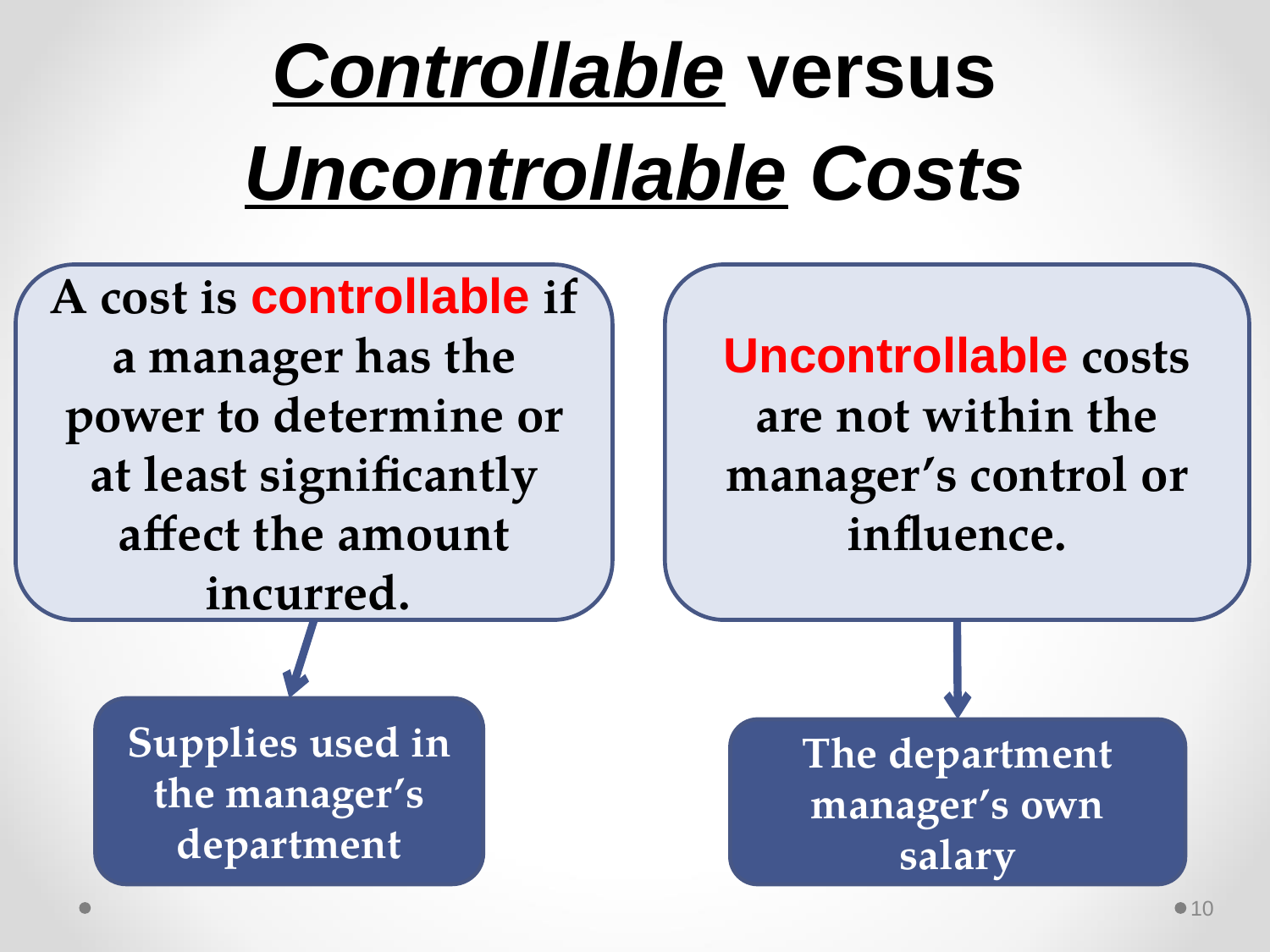

# Controllable versus Uncontrollable Costs
A cost is controllable if a manager has the power to determine or at least significantly affect the amount incurred.
Uncontrollable costs
are not within the manager’s control or influence.
Supplies used in the manager’s department
The department manager’s own salary
10